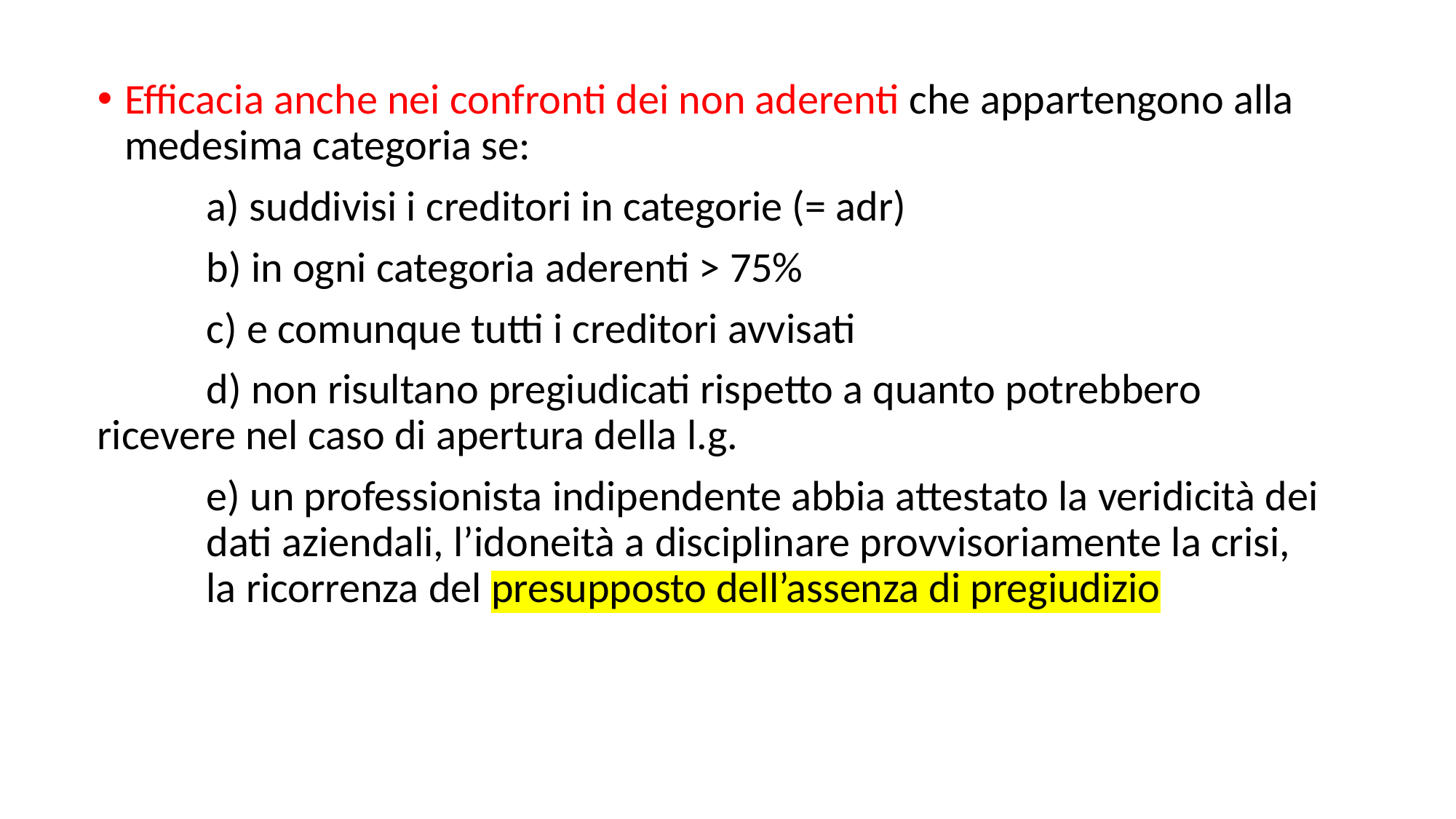

Efficacia anche nei confronti dei non aderenti che appartengono alla medesima categoria se:
	a) suddivisi i creditori in categorie (= adr)
	b) in ogni categoria aderenti > 75%
	c) e comunque tutti i creditori avvisati
	d) non risultano pregiudicati rispetto a quanto potrebbero 	ricevere nel caso di apertura della l.g.
	e) un professionista indipendente abbia attestato la veridicità dei 	dati aziendali, l’idoneità a disciplinare provvisoriamente la crisi, 	la ricorrenza del presupposto dell’assenza di pregiudizio